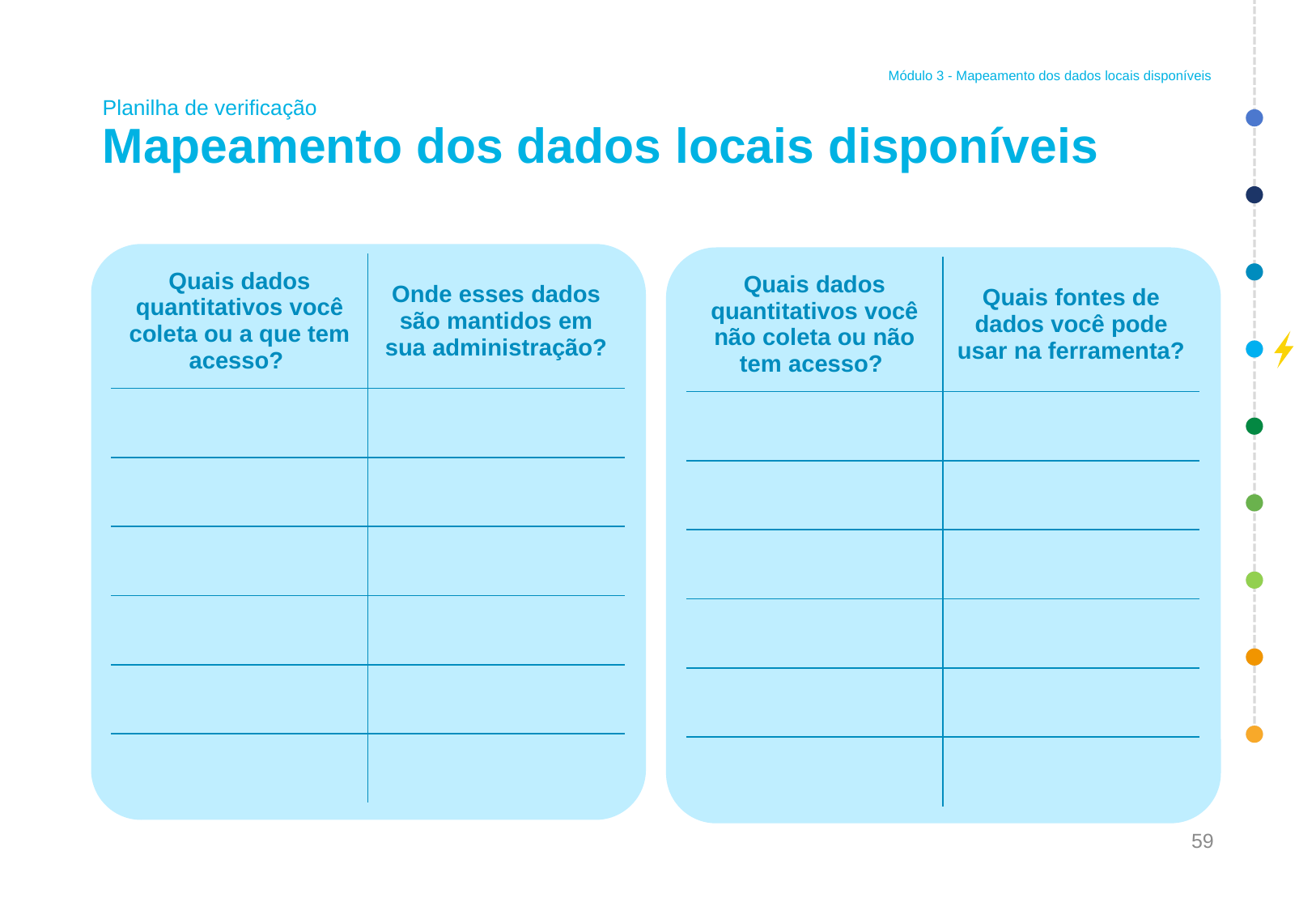

Módulo 3 - Mapeamento dos dados locais disponíveis
# Planilha de verificação Mapeamento dos dados locais disponíveis

| Quais dados quantitativos você coleta ou a que tem acesso? | Onde esses dados são mantidos em sua administração? |
| --- | --- |
|  |  |
|  |  |
|  |  |
|  |  |
|  |  |
|  |  |
| Quais dados quantitativos você não coleta ou não tem acesso? | Quais fontes de dados você pode usar na ferramenta? |
| --- | --- |
|  |  |
|  |  |
|  |  |
|  |  |
|  |  |
|  |  |

59